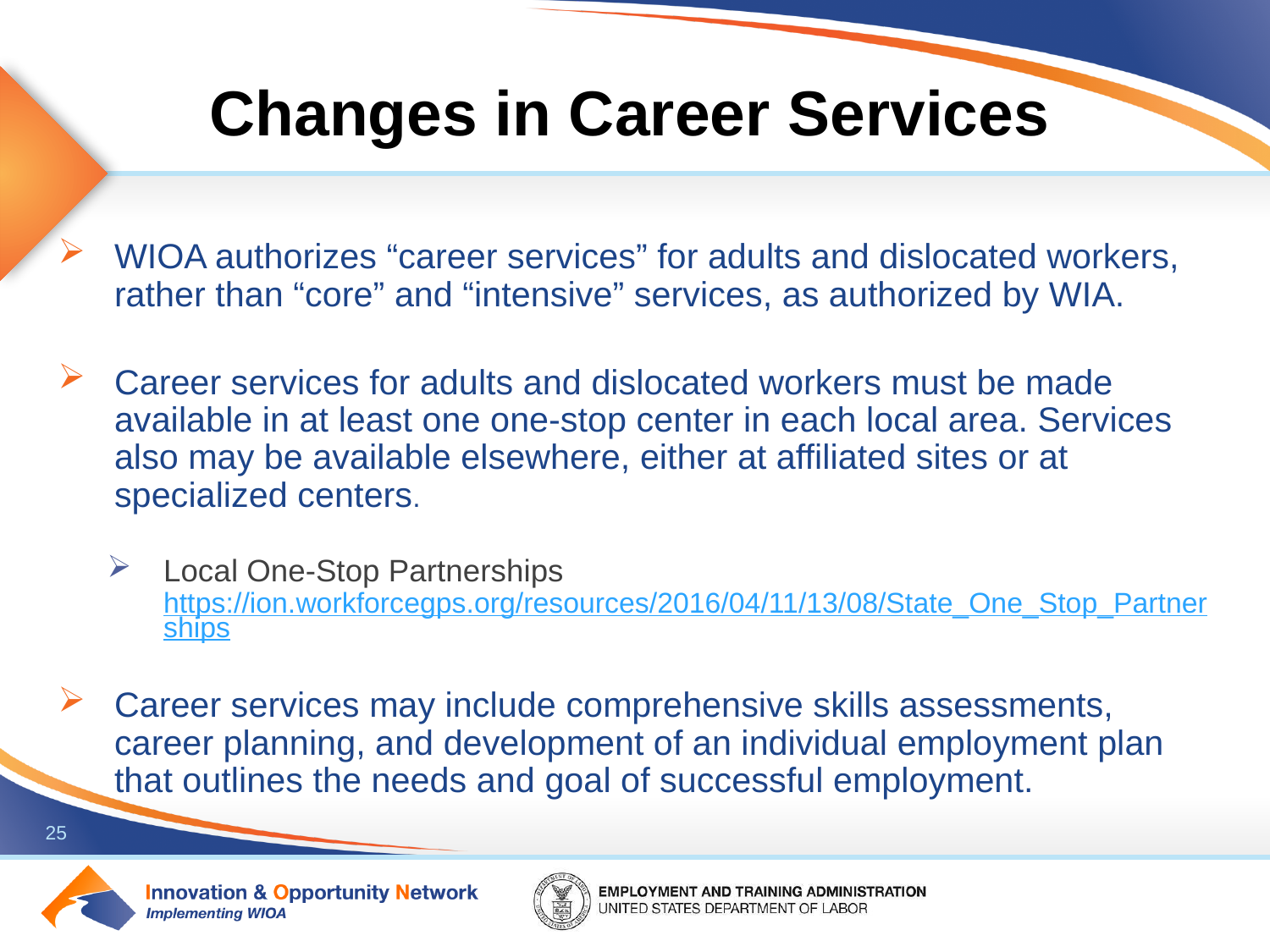

# Changes in Career Services

WIOA authorizes “career services” for adults and dislocated workers, rather than “core” and “intensive” services, as authorized by WIA.

Career services for adults and dislocated workers must be made available in at least one one-stop center in each local area. Services also may be available elsewhere, either at affiliated sites or at specialized centers.

Local One-Stop Partnerships 							https://ion.workforcegps.org/resources/2016/04/11/13/08/State_One_Stop_Partnerships

Career services may include comprehensive skills assessments, career planning, and development of an individual employment plan that outlines the needs and goal of successful employment.